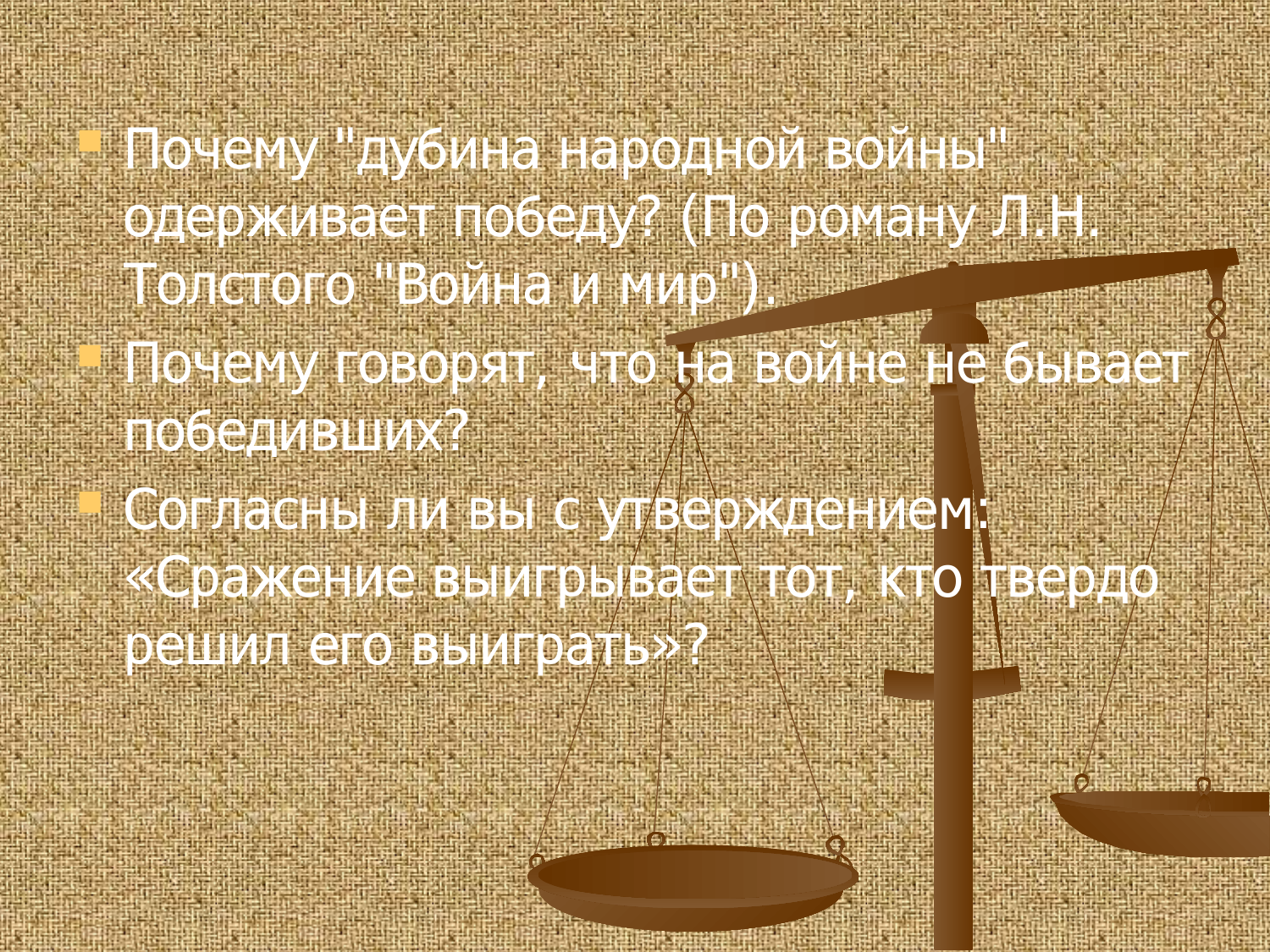

#
Почему "дубина народной войны" одерживает победу? (По роману Л.Н. Толстого "Война и мир").
Почему говорят, что на войне не бывает победивших?
Согласны ли вы с утверждением: «Сражение выигрывает тот, кто твердо решил его выиграть»?